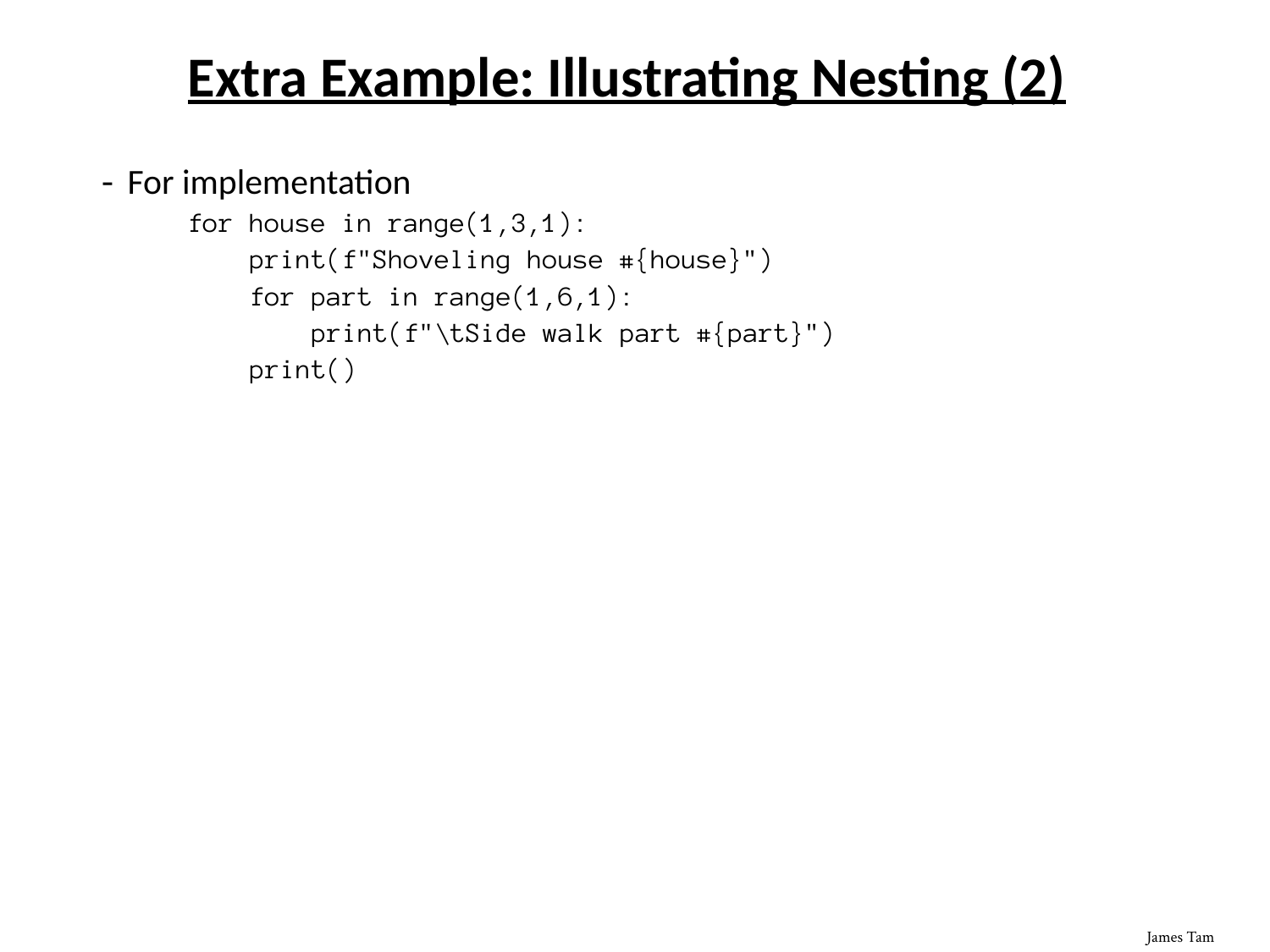

# Extra Example: Illustrating Nesting (2)
For implementation
for house in range(1,3,1):
    print(f"Shoveling house #{house}")
    for part in range(1,6,1):
        print(f"\tSide walk part #{part}")
    print()